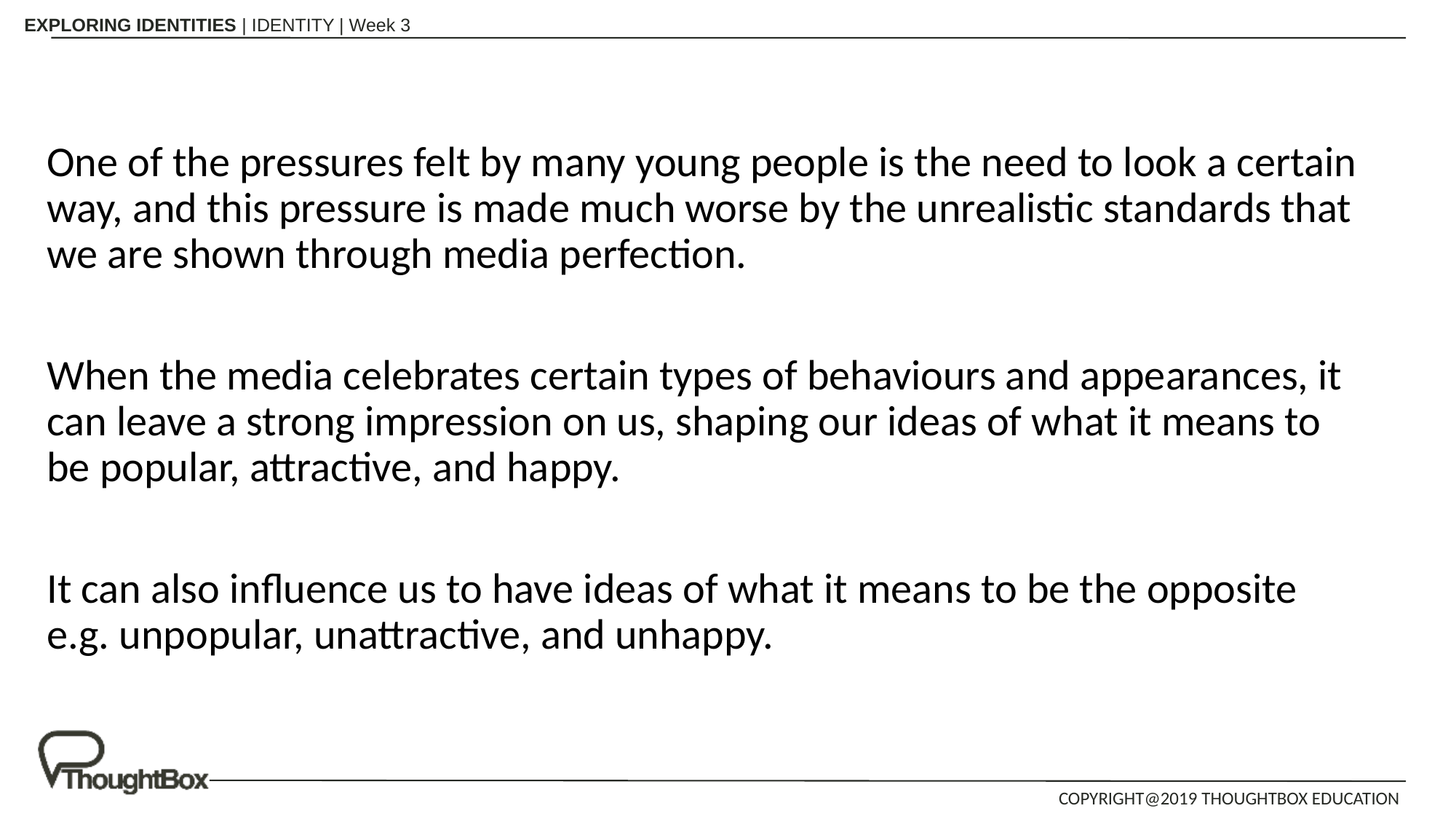

One of the pressures felt by many young people is the need to look a certain way, and this pressure is made much worse by the unrealistic standards that we are shown through media perfection.

When the media celebrates certain types of behaviours and appearances, it can leave a strong impression on us, shaping our ideas of what it means to be popular, attractive, and happy.

It can also influence us to have ideas of what it means to be the opposite e.g. unpopular, unattractive, and unhappy.